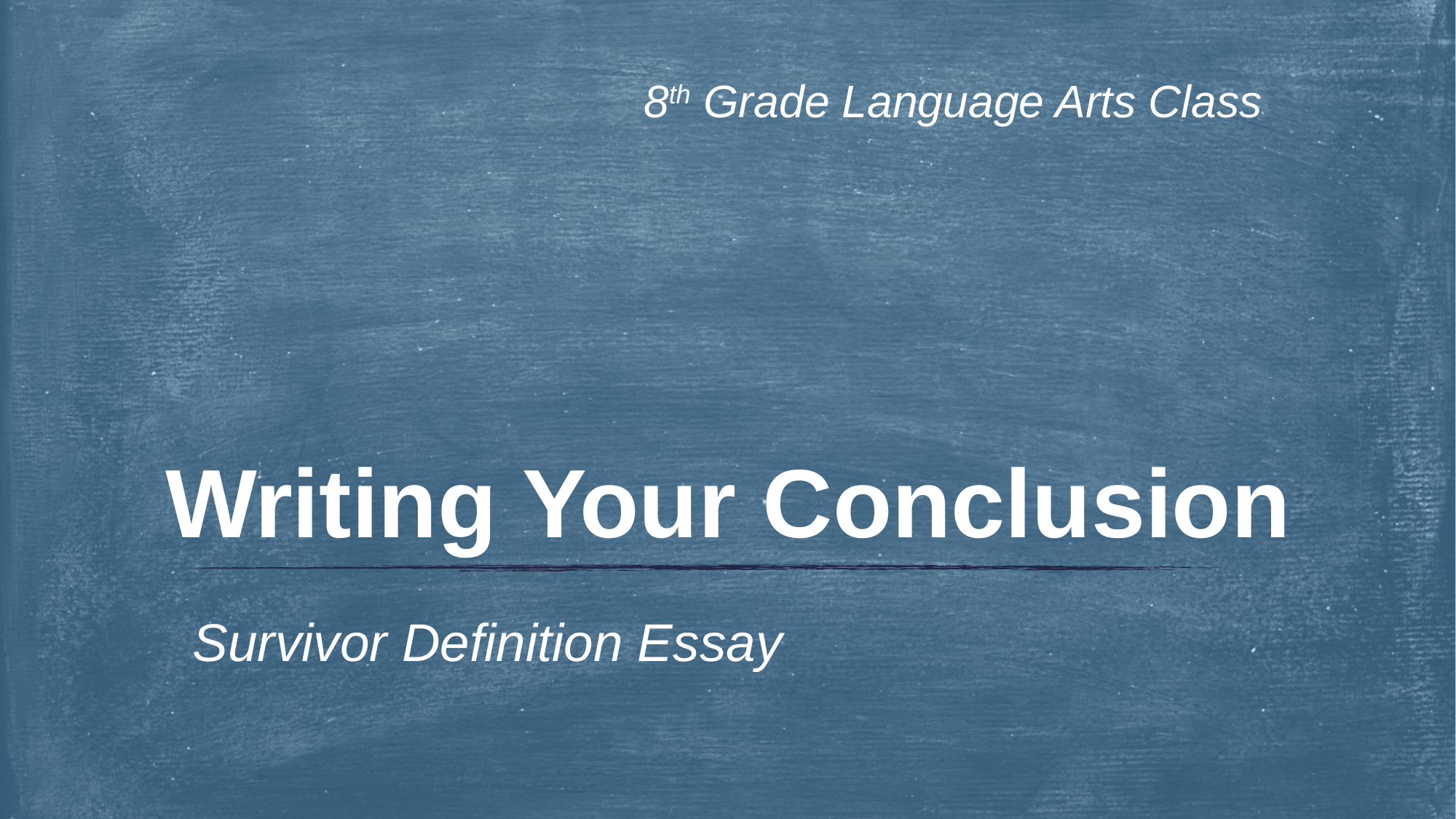

8th Grade Language Arts Class
# Writing Your Conclusion
Survivor Definition Essay